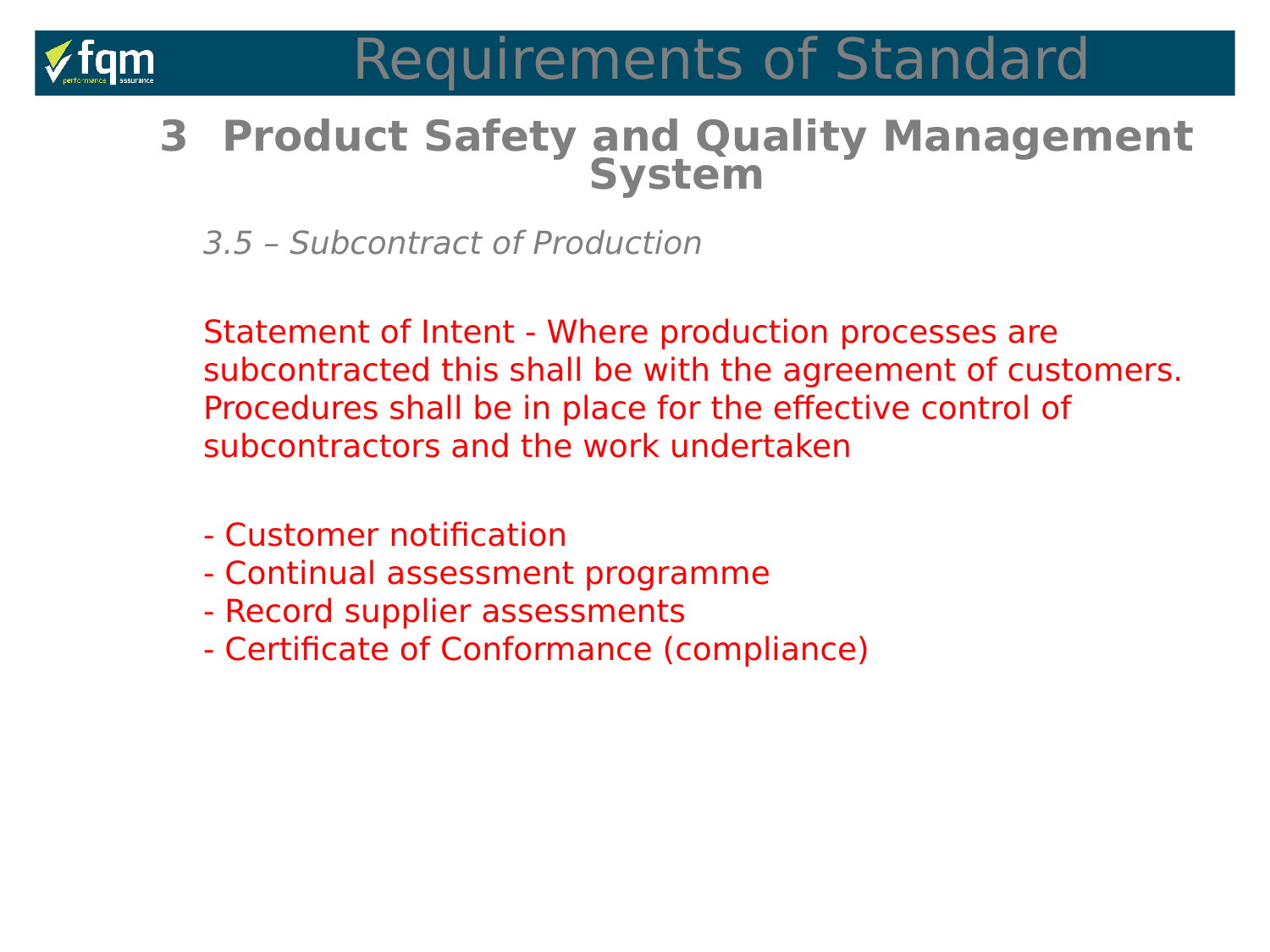

Requirements of Standard
3	Product Safety and Quality Management System
3.5 – Subcontract of Production

Statement of Intent - Where production processes are subcontracted this shall be with the agreement of customers. Procedures shall be in place for the effective control of subcontractors and the work undertaken

- Customer notification
- Continual assessment programme
- Record supplier assessments
- Certificate of Conformance (compliance)